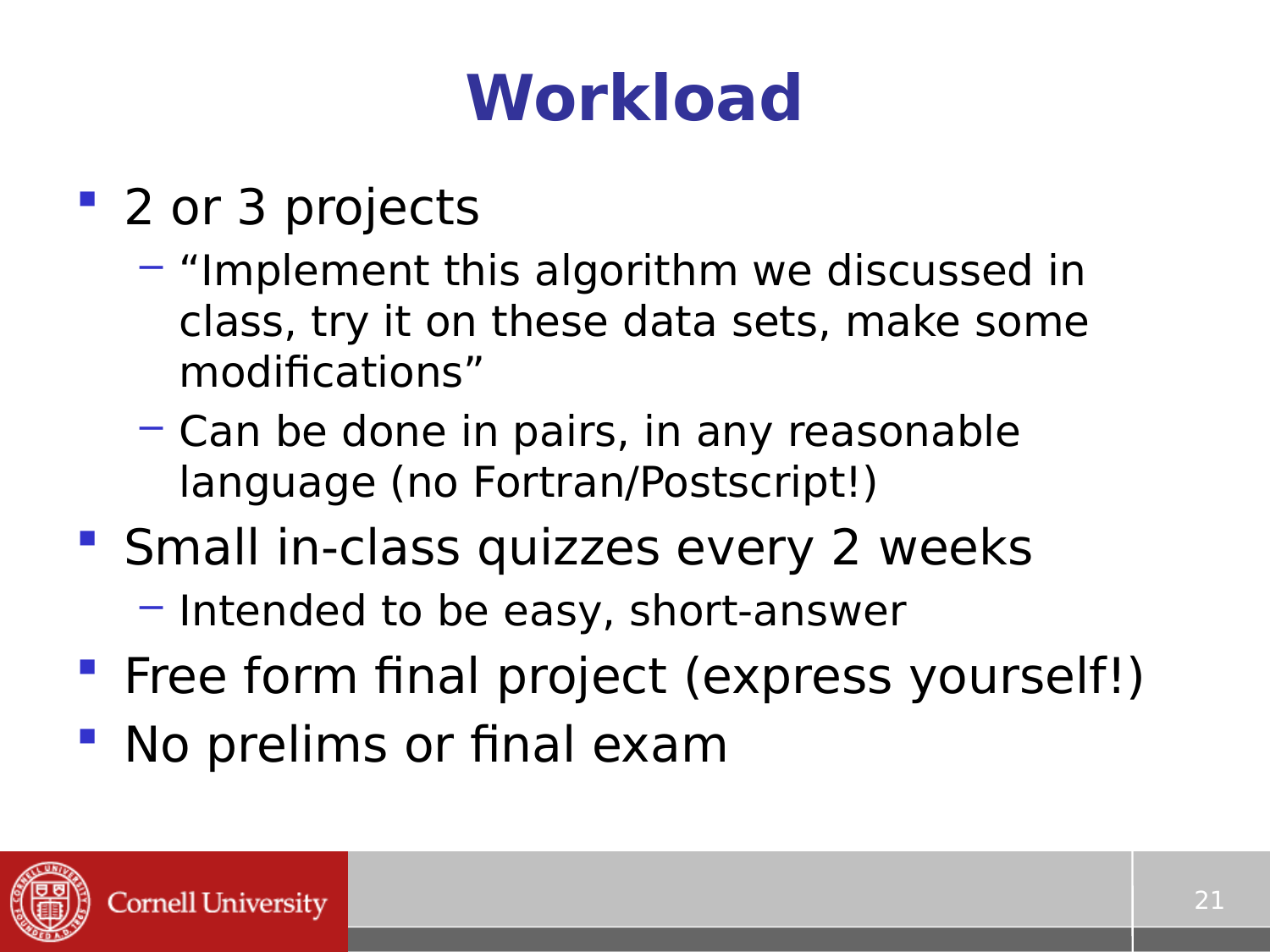

# Workload
2 or 3 projects
“Implement this algorithm we discussed in class, try it on these data sets, make some modifications”
Can be done in pairs, in any reasonable language (no Fortran/Postscript!)
Small in-class quizzes every 2 weeks
Intended to be easy, short-answer
Free form final project (express yourself!)
No prelims or final exam
21